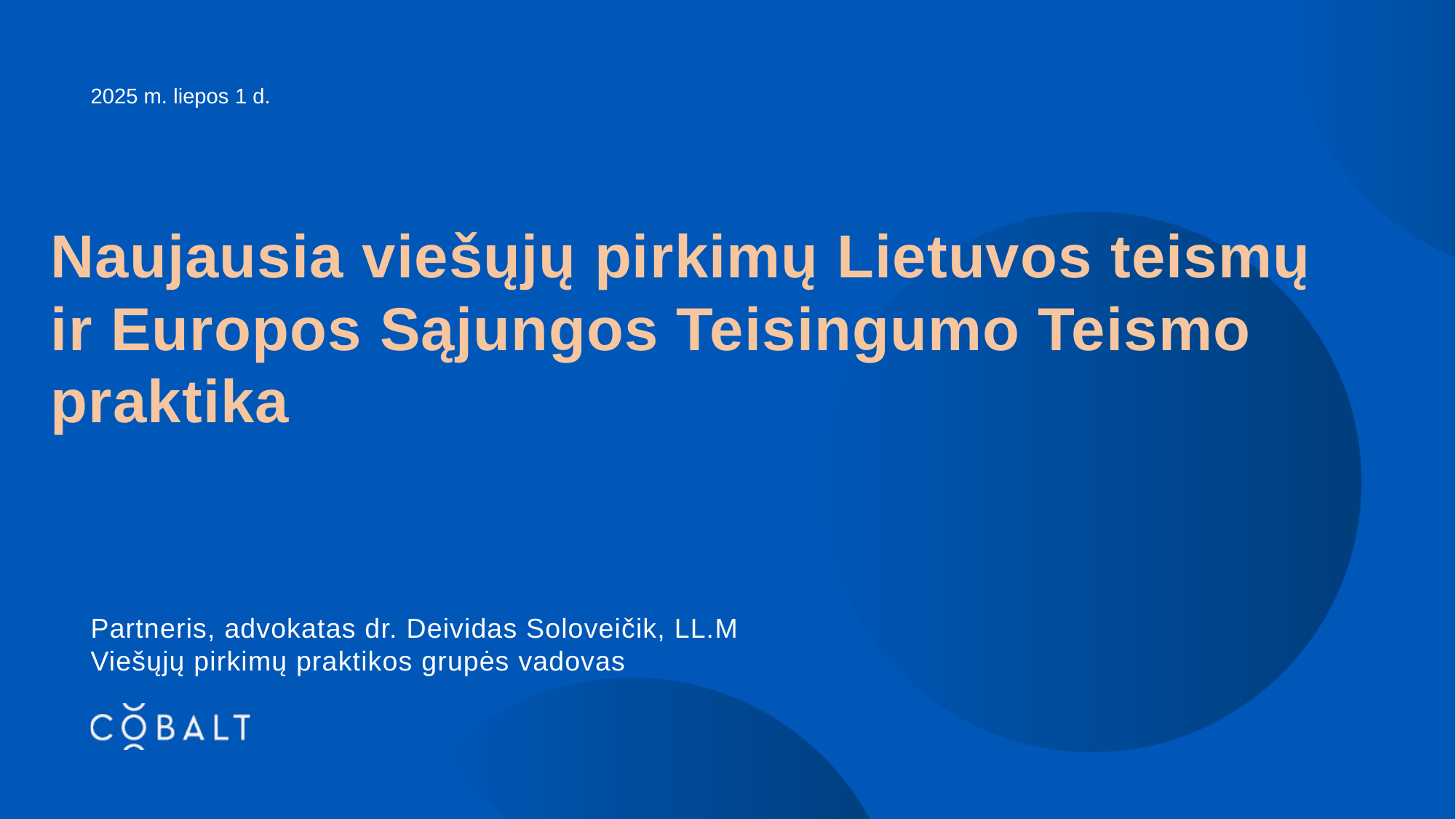

2025 m. liepos 1 d.
Naujausia viešųjų pirkimų Lietuvos teismų ir Europos Sąjungos Teisingumo Teismo praktika
Partneris, advokatas dr. Deividas Soloveičik, LL.M
Viešųjų pirkimų praktikos grupės vadovas